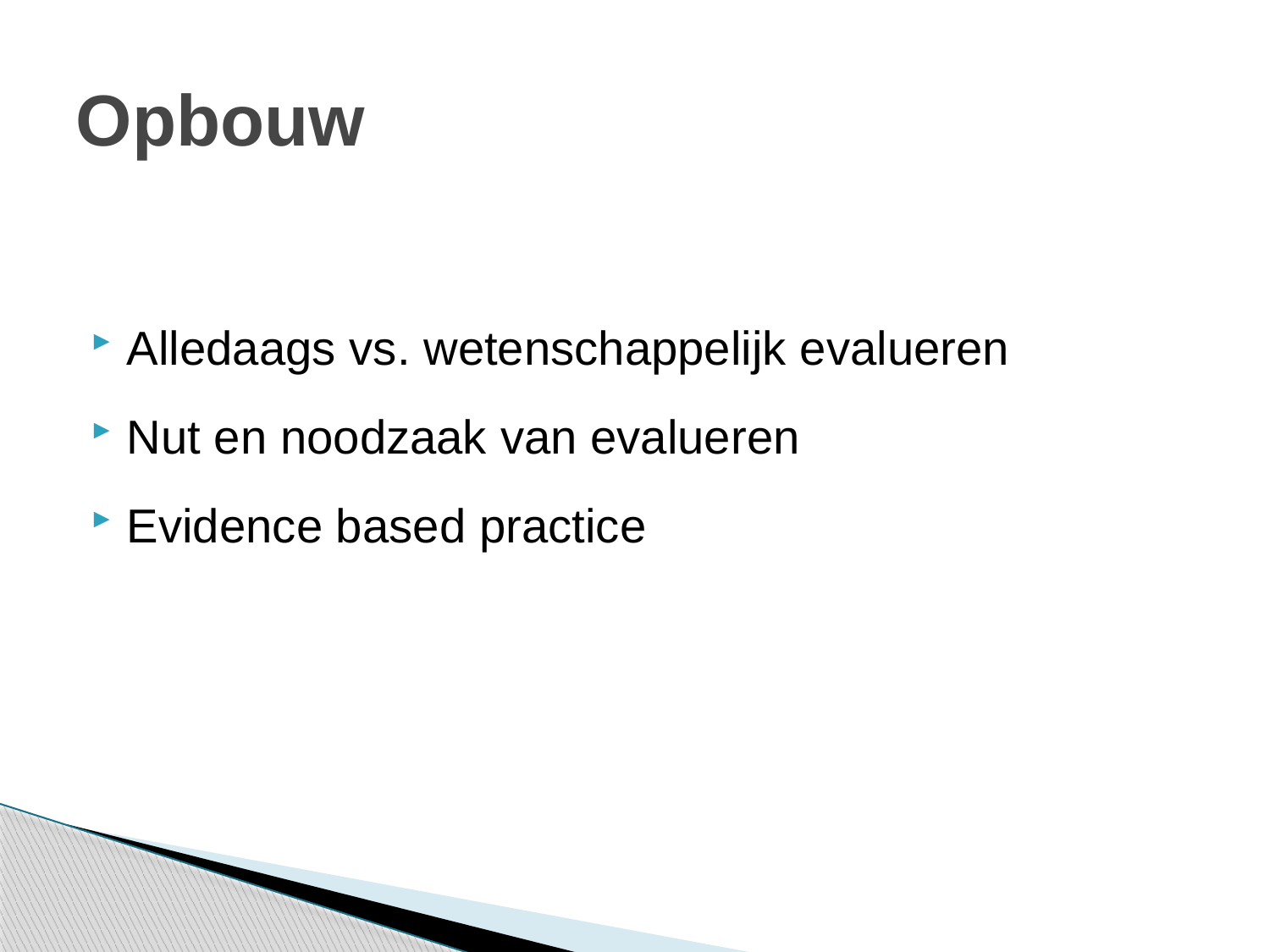

# Opbouw

Alledaags vs. wetenschappelijk evalueren
Nut en noodzaak van evalueren
Evidence based practice